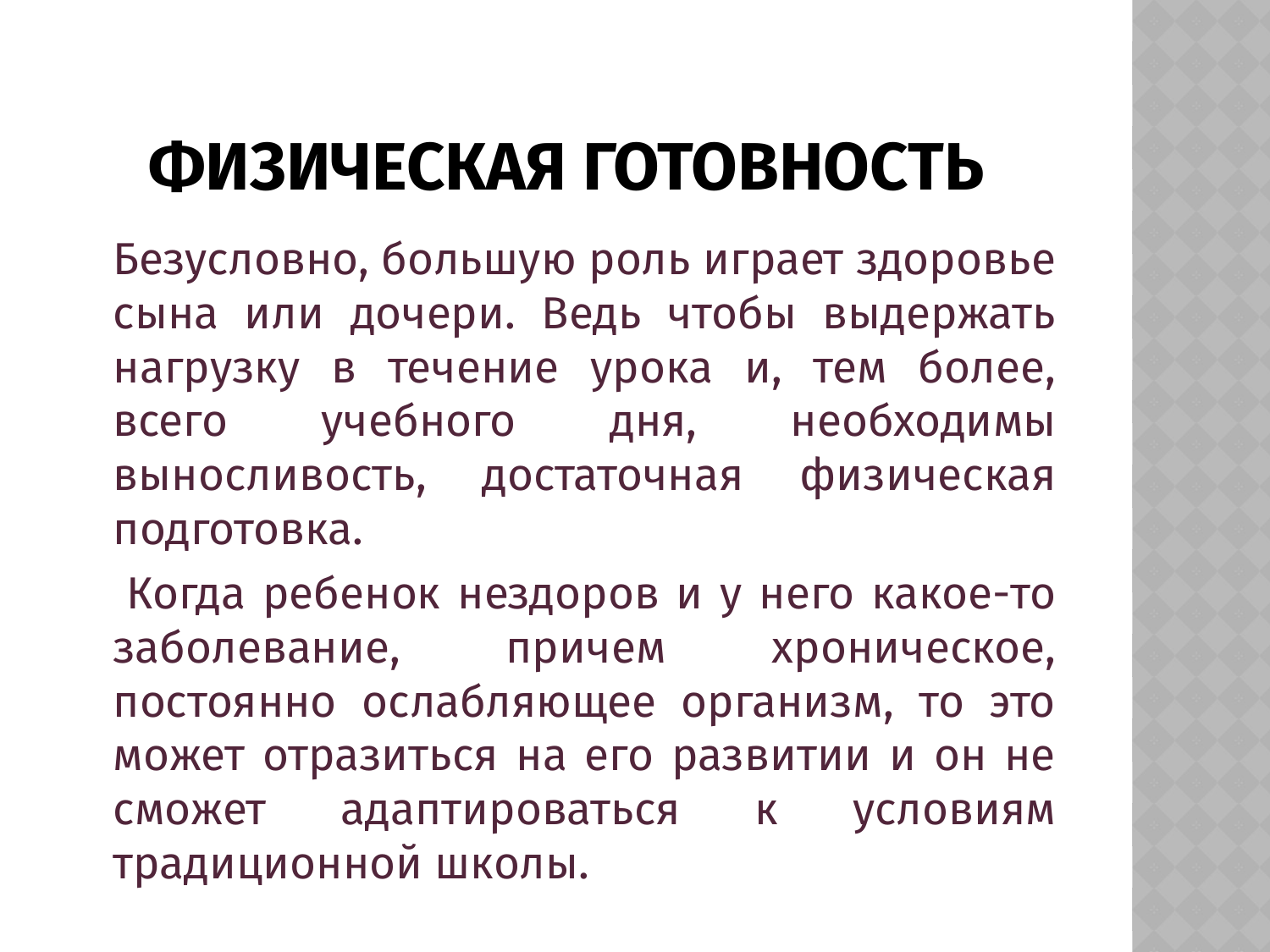

# Физическая готовность
   Безусловно, большую роль играет здоровье сына или дочери. Ведь чтобы выдержать нагрузку в течение урока и, тем более, всего учебного дня, необходимы выносливость, достаточная физическая подготовка.
   Когда ребенок нездоров и у него какое-то заболевание, причем хроническое, постоянно ослабляющее организм, то это может отразиться на его развитии и он не сможет адаптироваться к условиям традиционной школы.